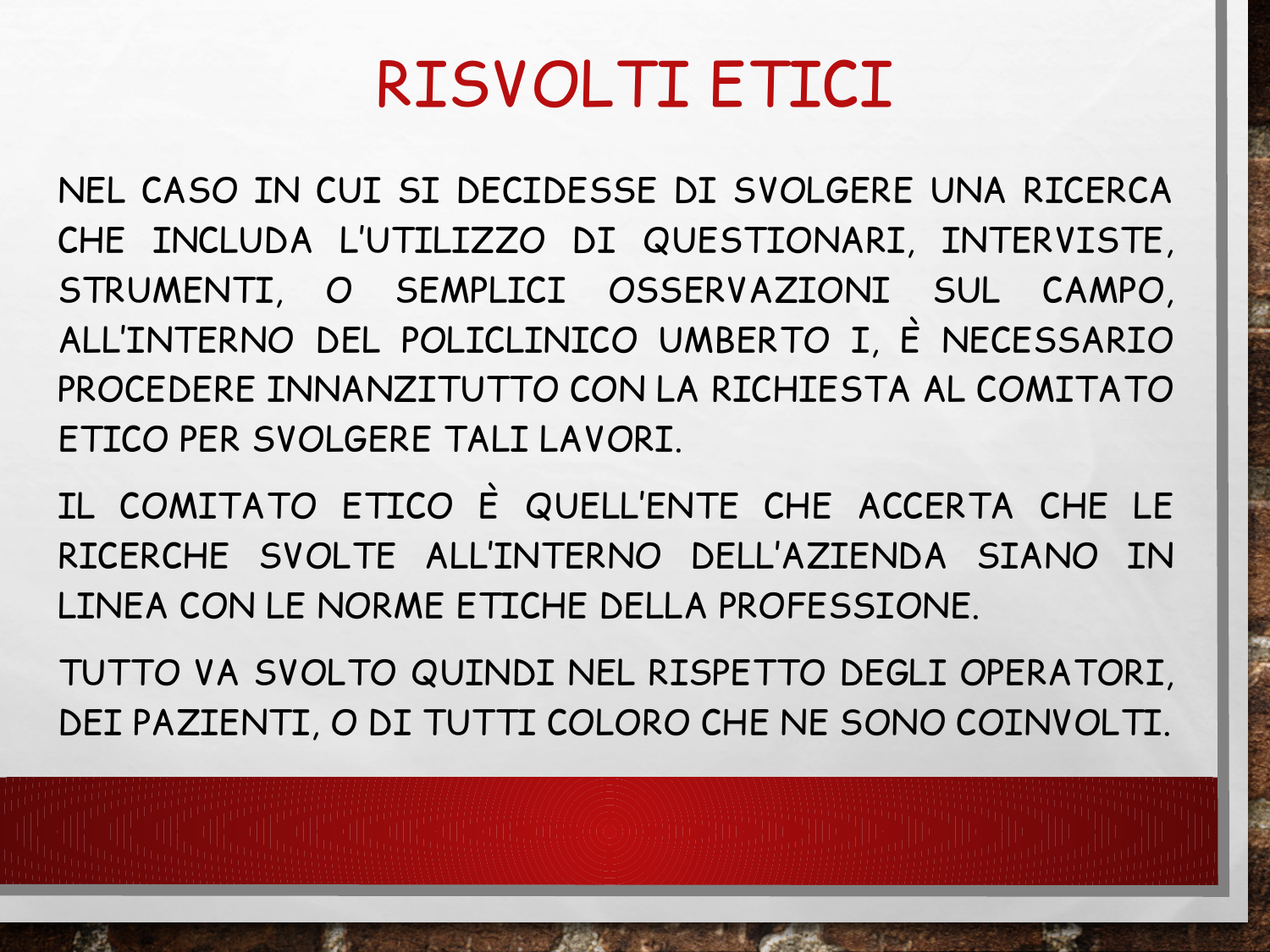

# Risvolti etici
Nel caso in cui si decidesse di svolgere una ricerca che includa l’utilizzo di questionari, interviste, strumenti, o semplici osservazioni sul campo, all’interno del policlinico umberto i, è necessario procedere innanzitutto con la richiesta al comitato etico per svolgere tali lavori.
Il comitato etico è quell’ente che accerta che le ricerche svolte all’interno dell’azienda siano in linea con le norme etiche della professione.
Tutto va svolto quindi nel rispetto degli operatori, dei pazienti, o di tutti coloro che ne sono coinvolti.